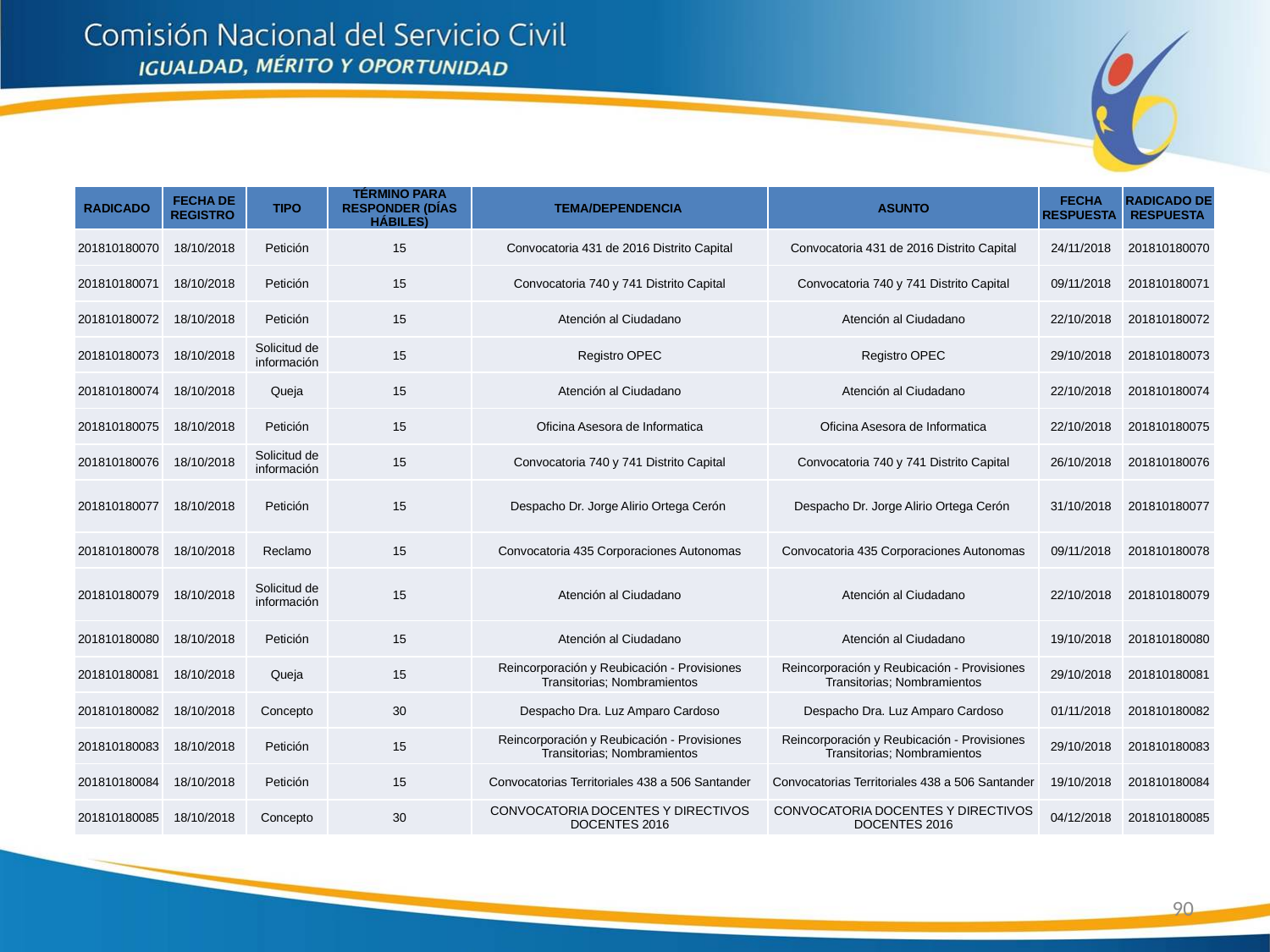

| RADICADO | FECHA DE REGISTRO | TIPO | TÉRMINO PARA RESPONDER (DÍAS HÁBILES) | TEMA/DEPENDENCIA | ASUNTO | FECHA RESPUESTA | RADICADO DE RESPUESTA |
| --- | --- | --- | --- | --- | --- | --- | --- |
| 201810180070 | 18/10/2018 | Petición | 15 | Convocatoria 431 de 2016 Distrito Capital | Convocatoria 431 de 2016 Distrito Capital | 24/11/2018 | 201810180070 |
| 201810180071 | 18/10/2018 | Petición | 15 | Convocatoria 740 y 741 Distrito Capital | Convocatoria 740 y 741 Distrito Capital | 09/11/2018 | 201810180071 |
| 201810180072 | 18/10/2018 | Petición | 15 | Atención al Ciudadano | Atención al Ciudadano | 22/10/2018 | 201810180072 |
| 201810180073 | 18/10/2018 | Solicitud de información | 15 | Registro OPEC | Registro OPEC | 29/10/2018 | 201810180073 |
| 201810180074 | 18/10/2018 | Queja | 15 | Atención al Ciudadano | Atención al Ciudadano | 22/10/2018 | 201810180074 |
| 201810180075 | 18/10/2018 | Petición | 15 | Oficina Asesora de Informatica | Oficina Asesora de Informatica | 22/10/2018 | 201810180075 |
| 201810180076 | 18/10/2018 | Solicitud de información | 15 | Convocatoria 740 y 741 Distrito Capital | Convocatoria 740 y 741 Distrito Capital | 26/10/2018 | 201810180076 |
| 201810180077 | 18/10/2018 | Petición | 15 | Despacho Dr. Jorge Alirio Ortega Cerón | Despacho Dr. Jorge Alirio Ortega Cerón | 31/10/2018 | 201810180077 |
| 201810180078 | 18/10/2018 | Reclamo | 15 | Convocatoria 435 Corporaciones Autonomas | Convocatoria 435 Corporaciones Autonomas | 09/11/2018 | 201810180078 |
| 201810180079 | 18/10/2018 | Solicitud de información | 15 | Atención al Ciudadano | Atención al Ciudadano | 22/10/2018 | 201810180079 |
| 201810180080 | 18/10/2018 | Petición | 15 | Atención al Ciudadano | Atención al Ciudadano | 19/10/2018 | 201810180080 |
| 201810180081 | 18/10/2018 | Queja | 15 | Reincorporación y Reubicación - Provisiones Transitorias; Nombramientos | Reincorporación y Reubicación - Provisiones Transitorias; Nombramientos | 29/10/2018 | 201810180081 |
| 201810180082 | 18/10/2018 | Concepto | 30 | Despacho Dra. Luz Amparo Cardoso | Despacho Dra. Luz Amparo Cardoso | 01/11/2018 | 201810180082 |
| 201810180083 | 18/10/2018 | Petición | 15 | Reincorporación y Reubicación - Provisiones Transitorias; Nombramientos | Reincorporación y Reubicación - Provisiones Transitorias; Nombramientos | 29/10/2018 | 201810180083 |
| 201810180084 | 18/10/2018 | Petición | 15 | Convocatorias Territoriales 438 a 506 Santander | Convocatorias Territoriales 438 a 506 Santander | 19/10/2018 | 201810180084 |
| 201810180085 | 18/10/2018 | Concepto | 30 | CONVOCATORIA DOCENTES Y DIRECTIVOS DOCENTES 2016 | CONVOCATORIA DOCENTES Y DIRECTIVOS DOCENTES 2016 | 04/12/2018 | 201810180085 |
90